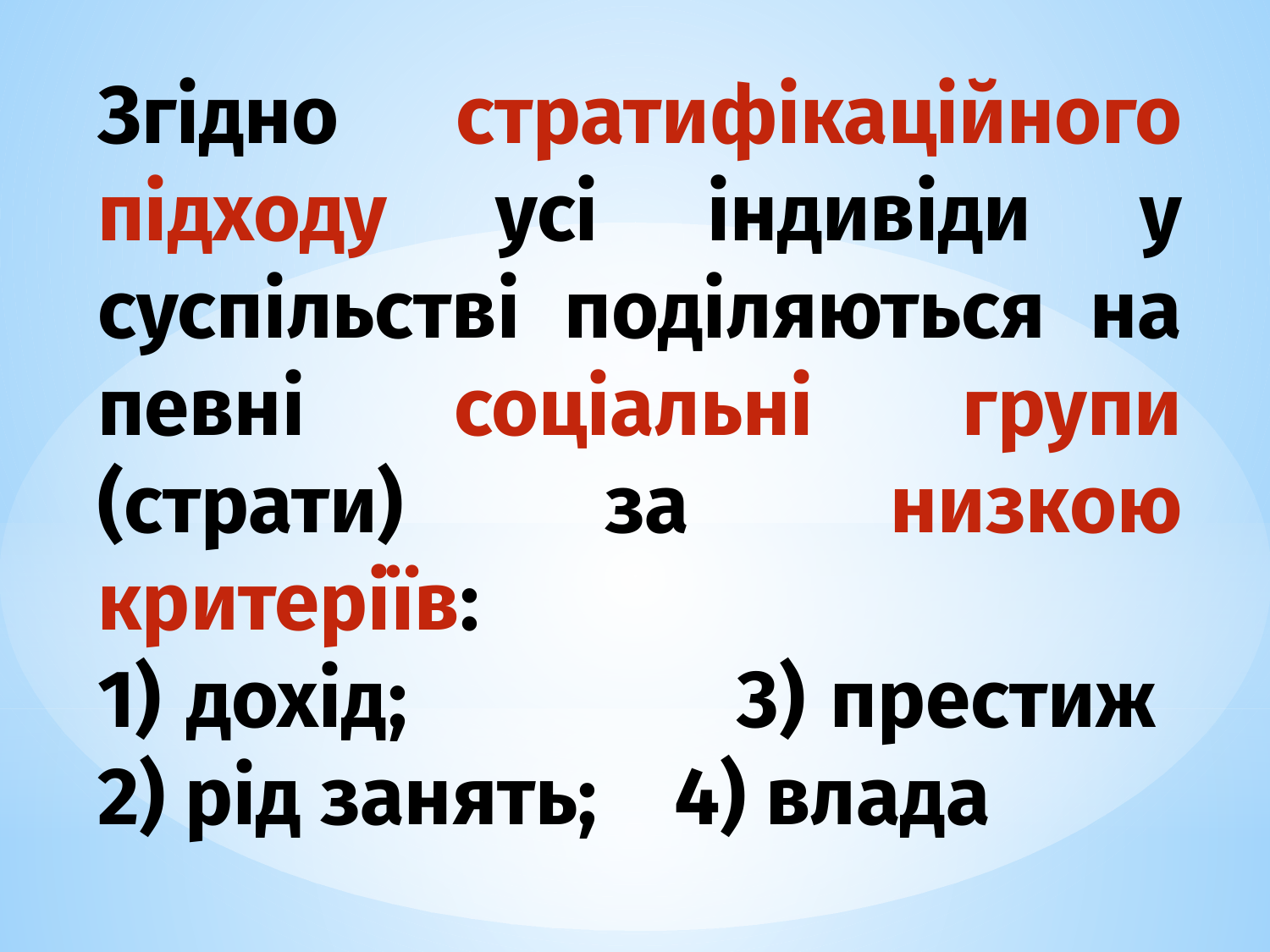

# Згідно стратифікаційного підходу усі індивіди у суспільстві поділяються на певні соціальні групи (страти) за низкою критеріїв: 1) дохід;		     3) престиж 2) рід занять;    4) влада